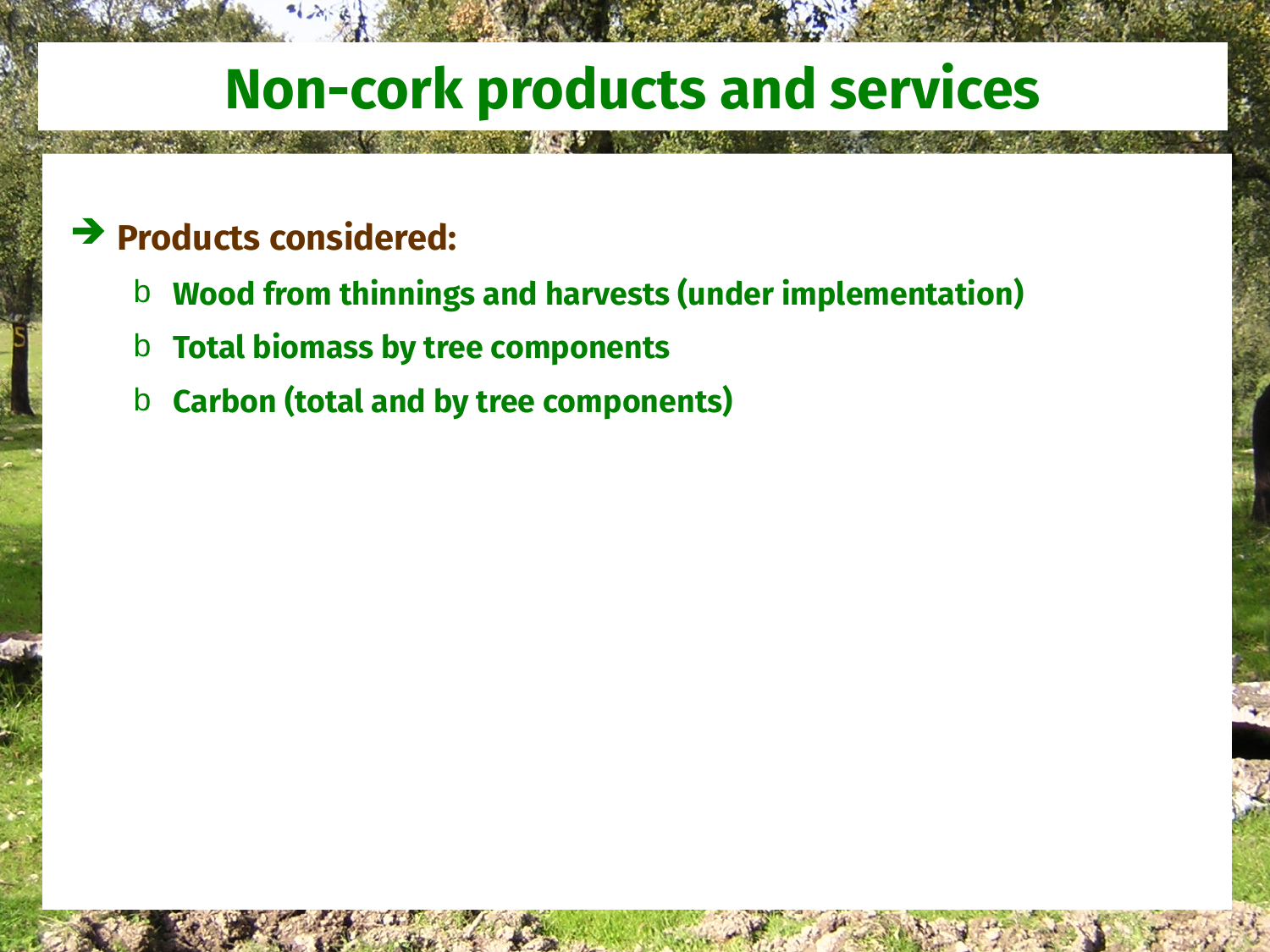

# Non-cork products and services

Products considered:
Wood from thinnings and harvests (under implementation)
Total biomass by tree components
Carbon (total and by tree components)